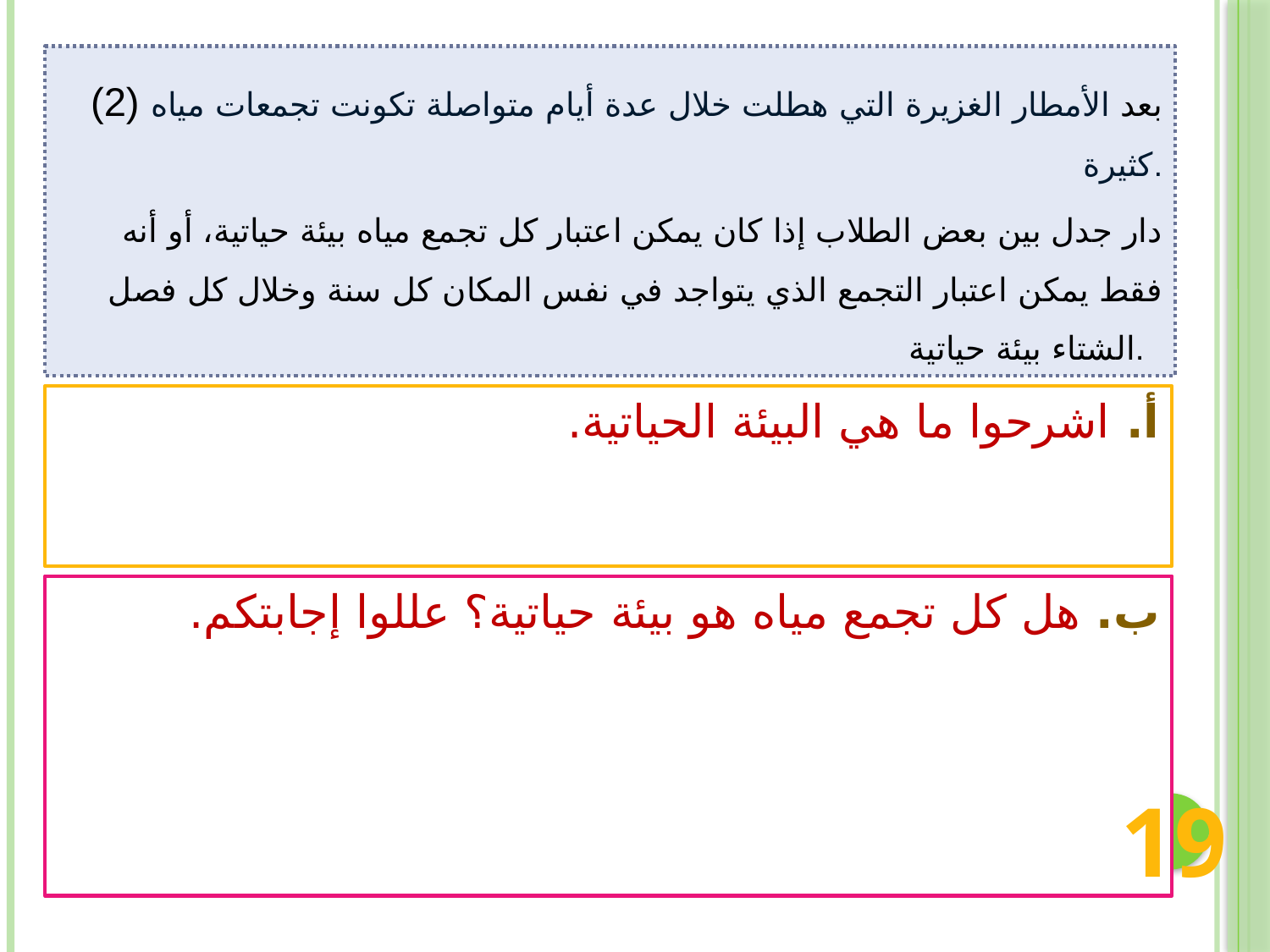

(2) بعد الأمطار الغزيرة التي هطلت خلال عدة أيام متواصلة تكونت تجمعات مياه كثيرة.
دار جدل بين بعض الطلاب إذا كان يمكن اعتبار كل تجمع مياه بيئة حياتية، أو أنه فقط يمكن اعتبار التجمع الذي يتواجد في نفس المكان كل سنة وخلال كل فصل الشتاء بيئة حياتية.

أ. اشرحوا ما هي البيئة الحياتية.

ب. هل كل تجمع مياه هو بيئة حياتية؟ عللوا إجابتكم.

19